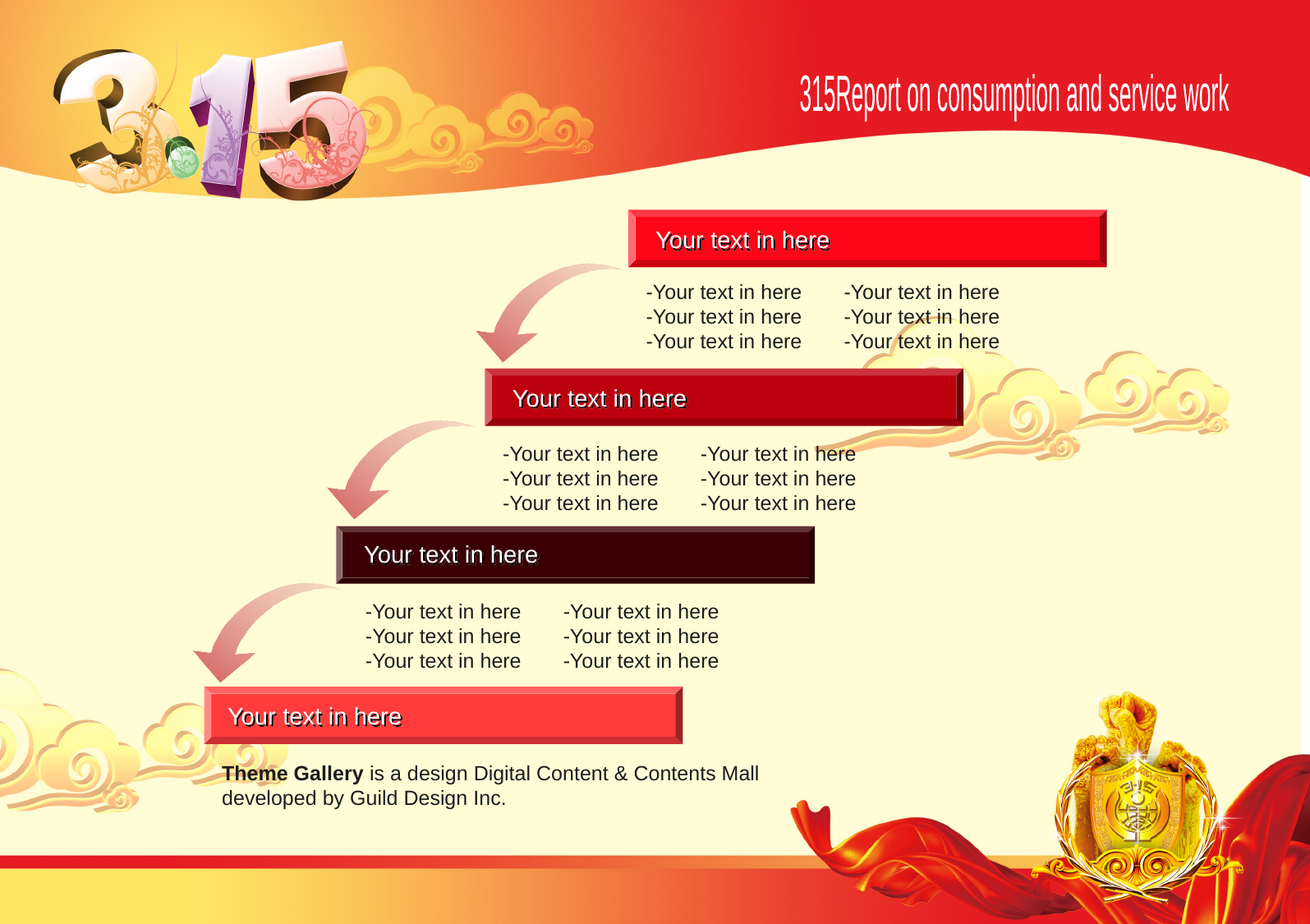

315Report on consumption and service work

Your text in here

 -Your text in here
 -Your text in here
 -Your text in here
 -Your text in here
 -Your text in here
 -Your text in here

Your text in here

 -Your text in here
 -Your text in here
 -Your text in here
 -Your text in here
 -Your text in here
 -Your text in here

Your text in here

 -Your text in here
 -Your text in here
 -Your text in here
 -Your text in here
 -Your text in here
 -Your text in here

Your text in here
Theme Gallery is a design Digital Content & Contents Mall developed by Guild Design Inc.